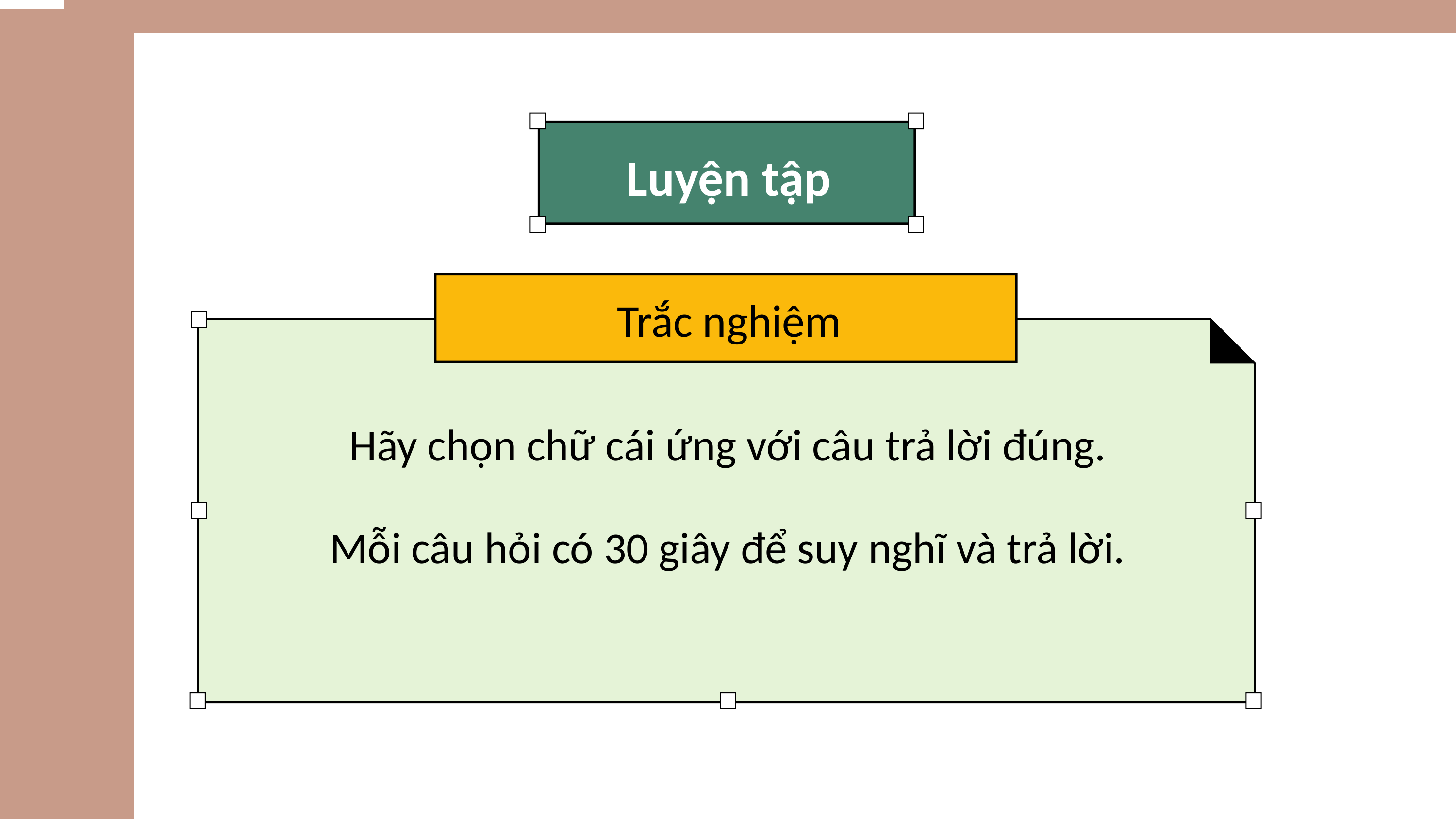

Luyện tập

Trắc nghiệm

Hãy chọn chữ cái ứng với câu trả lời đúng.

Mỗi câu hỏi có 30 giây để suy nghĩ và trả lời.